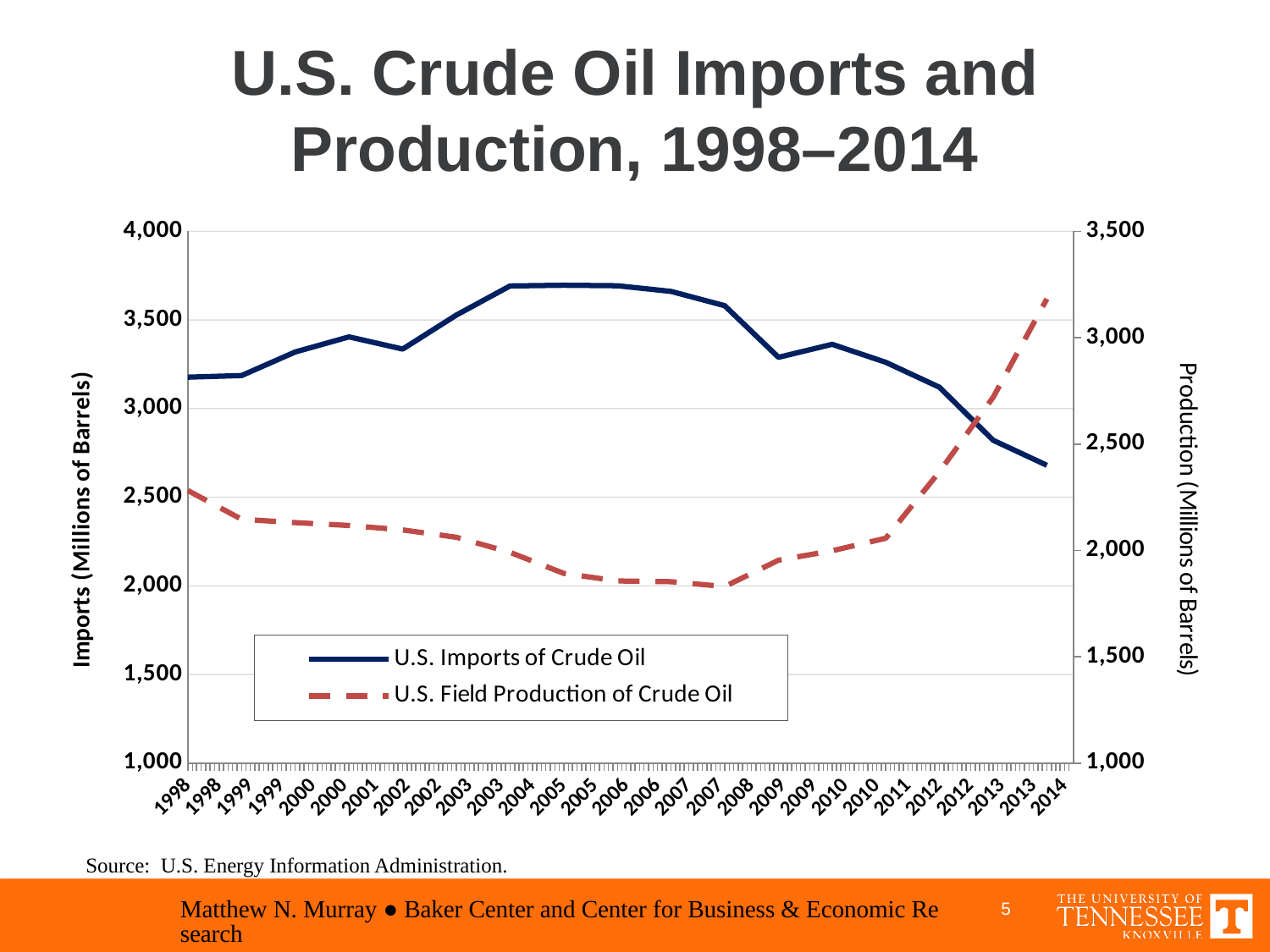

# U.S. Crude Oil Imports and Production, 1998–2014

### Chart

| Category | U.S. Imports of Crude Oil | U.S. Field Production of Crude Oil |
|---|---|---|
| 7487 | 106.175 | 442.929 |
| 7852 | 125.364 | 472.183 |
| 8217 | 127.308 | 557.531 |
| 8582 | 82.015 | 732.407 |
| 8948 | 77.775 | 713.94 |
| 9313 | 61.824 | 620.373 |
| 9678 | 60.382 | 770.874 |
| 10043 | 58.449 | 901.129 |
| 10409 | 79.767 | 901.474 |
| 10774 | 78.933 | 1007.323 |
| 11139 | 62.129 | 898.011 |
| 11504 | 47.25 | 851.081 |
| 11870 | 44.682 | 785.159 |
| 12235 | 31.893 | 905.656 |
| 12600 | 35.458 | 908.065 |
| 12965 | 32.239 | 993.942 |
| 13331 | 32.327 | 1098.513 |
| 13696 | 27.484 | 1277.653 |
| 14061 | 26.412 | 1213.254 |
| 14426 | 33.095 | 1264.256 |
| 14792 | 42.662 | 1503.176 |
| 15157 | 50.606 | 1404.182 |
| 15522 | 12.297 | 1385.479 |
| 15887 | 13.833 | 1505.613 |
| 16253 | 44.815 | 1677.904 |
| 16618 | 74.337 | 1713.655 |
| 16983 | 86.066 | 1733.424 |
| 17348 | 97.532 | 1856.987 |
| 17714 | 129.093 | 2020.185 |
| 18079 | 153.686 | 1841.94 |
| 18444 | 177.714 | 1973.574 |
| 18809 | 179.073 | 2247.711 |
| 19175 | 209.591 | 2289.836 |
| 19540 | 236.455 | 2357.082 |
| 19905 | 239.479 | 2314.988 |
| 20270 | 285.421 | 2484.428 |
| 20636 | 341.833 | 2617.283 |
| 21001 | 373.255 | 2616.901 |
| 21366 | 348.007 | 2448.987 |
| 21731 | 352.344 | 2574.59 |
| 22097 | 371.575 | 2574.933 |
| 22462 | 381.548 | 2621.758 |
| 22827 | 411.039 | 2676.189 |
| 23192 | 412.66 | 2752.723 |
| 23558 | 438.643 | 2786.822 |
| 23923 | 452.04 | 2848.514 |
| 24288 | 447.12 | 3027.763 |
| 24653 | 411.649 | 3215.742 |
| 25019 | 472.323 | 3329.042 |
| 25384 | 514.114 | 3371.751 |
| 25749 | 483.293 | 3517.45 |
| 26114 | 613.417 | 3453.914 |
| 26480 | 811.135 | 3455.368 |
| 26845 | 1183.996 | 3360.903 |
| 27210 | 1269.155 | 3202.585 |
| 27575 | 1498.181 | 3056.779 |
| 27941 | 1935.012 | 2976.18 |
| 28306 | 2414.327 | 3009.265 |
| 28671 | 2319.826 | 3178.216 |
| 29036 | 2379.541 | 3121.31 |
| 29402 | 1926.162 | 3146.365 |
| 29767 | 1604.703 | 3128.624 |
| 30132 | 1273.214 | 3156.715 |
| 30497 | 1215.225 | 3170.999 |
| 30863 | 1253.949 | 3249.696 |
| 31228 | 1168.297 | 3274.553 |
| 31593 | 1524.978 | 3168.252 |
| 31958 | 1705.922 | 3047.378 |
| 32324 | 1869.005 | 2979.123 |
| 32689 | 2132.761 | 2778.773 |
| 33054 | 2151.387 | 2684.687 |
| 33419 | 2110.532 | 2707.039 |
| 33785 | 2226.341 | 2624.632 |
| 34150 | 2477.23 | 2499.033 |
| 34515 | 2578.072 | 2431.476 |
| 34880 | 2638.81 | 2394.268 |
| 35246 | 2747.839 | 2366.017 |
| 35611 | 3002.299 | 2354.831 |
| 35976 | 3177.584 | 2281.919 |
| 36341 | 3186.663 | 2146.732 |
| 36707 | 3319.816 | 2130.707 |
| 37072 | 3404.894 | 2117.511 |
| 37437 | 3336.175 | 2096.588 |
| 37802 | 3527.696 | 2061.995 |
| 38168 | 3692.063 | 1991.394 |
| 38533 | 3695.971 | 1892.095 |
| 38898 | 3693.081 | 1856.606 |
| 39263 | 3661.404 | 1853.243 |
| 39629 | 3580.694 | 1830.416 |
| 39994 | 3289.675 | 1954.241 |
| 40359 | 3362.856 | 1998.583 |
| 40724 | 3261.422 | 2057.608 |
| 41090 | 3120.755 | 2370.114 |
| 41455 | 2821.48 | 2720.782 |
| 41820 | 2680.626 | 3182.583 |
Source:  U.S. Energy Information Administration.
Matthew N. Murray ● Baker Center and Center for Business & Economic Research
5